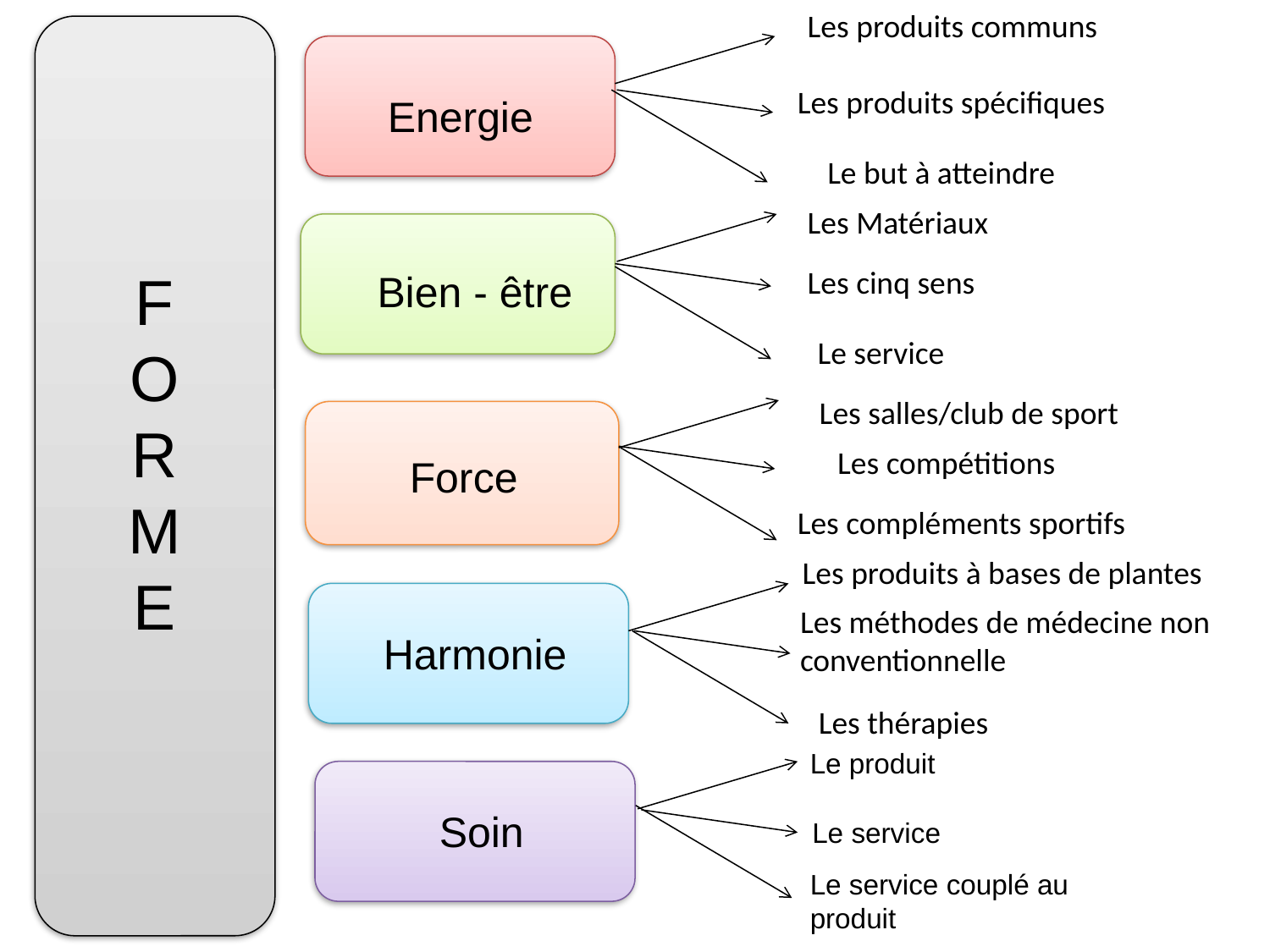

Les produits communs

Les produits spécifiques
Energie
Le but à atteindre
Les Matériaux

F
O
R
M
E
Les cinq sens
Bien - être
Le service
Les salles/club de sport

Les compétitions
Force
Les compléments sportifs
Les produits à bases de plantes

Les méthodes de médecine non
conventionnelle
Harmonie
Les thérapies
Le produit

Soin
Le service
Le service couplé au produit